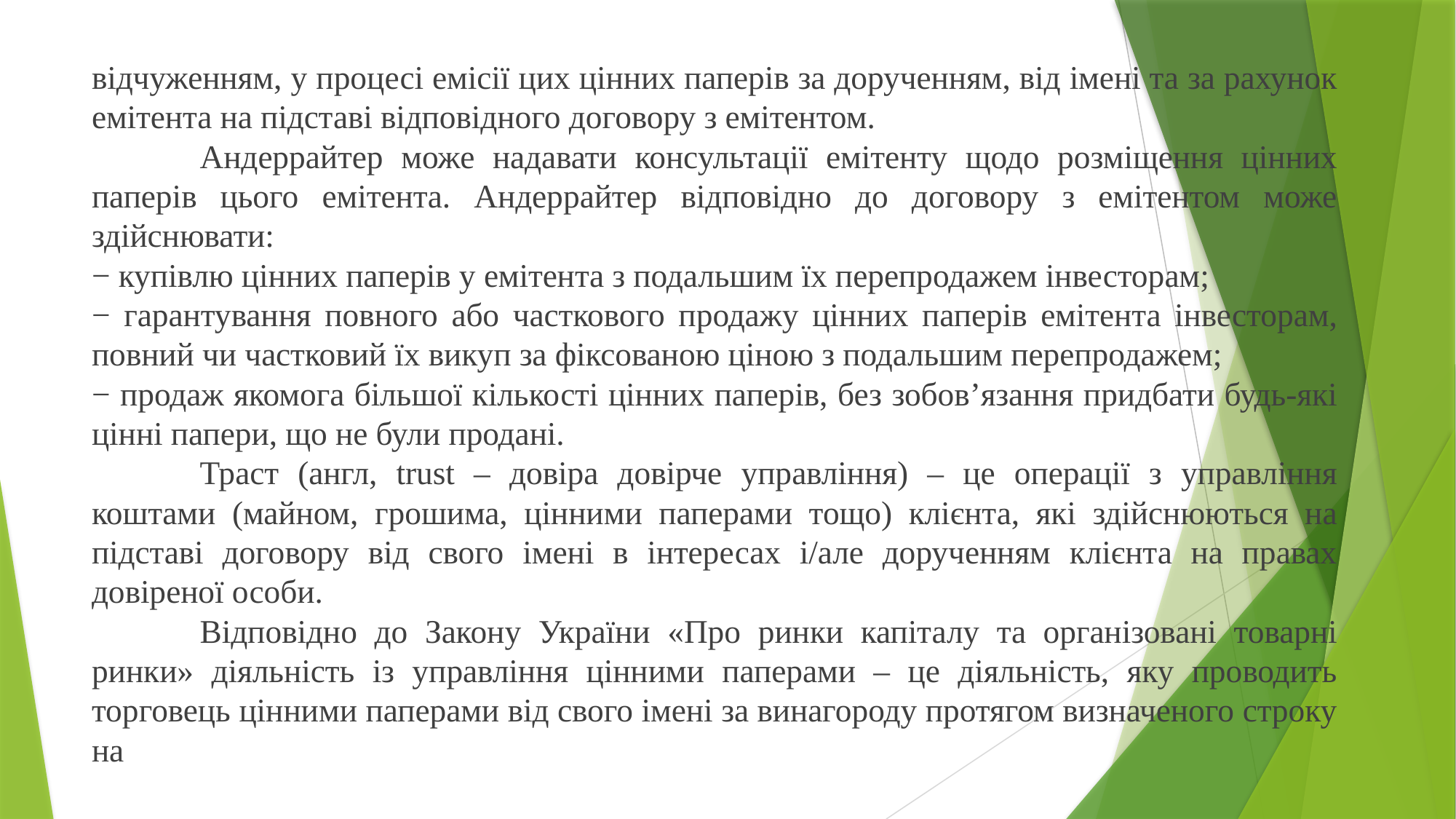

відчуженням, у процесі емісії цих цінних паперів за дорученням, від імені та за рахунок емітента на підставі відповідного договору з емітентом.
	Андеррайтер може надавати консультації емітенту щодо розміщення цінних паперів цього емітента. Андеррайтер відповідно до договору з емітентом може здійснювати:
− купівлю цінних паперів у емітента з подальшим їх перепродажем інвесторам;
− гарантування повного або часткового продажу цінних паперів емітента інвесторам, повний чи частковий їх викуп за фіксованою ціною з подальшим перепродажем;
− продаж якомога більшої кількості цінних паперів, без зобов’язання придбати будь-які цінні папери, що не були продані.
	Траст (англ, trust – довіра довірче управління) – це операції з управління коштами (майном, грошима, цінними паперами тощо) клієнта, які здійснюються на підставі договору від свого імені в інтересах і/але дорученням клієнта на правах довіреної особи.
	Відповідно до Закону України «Про ринки капіталу та організовані товарні ринки» діяльність із управління цінними паперами – це діяльність, яку проводить торговець цінними паперами від свого імені за винагороду протягом визначеного строку на